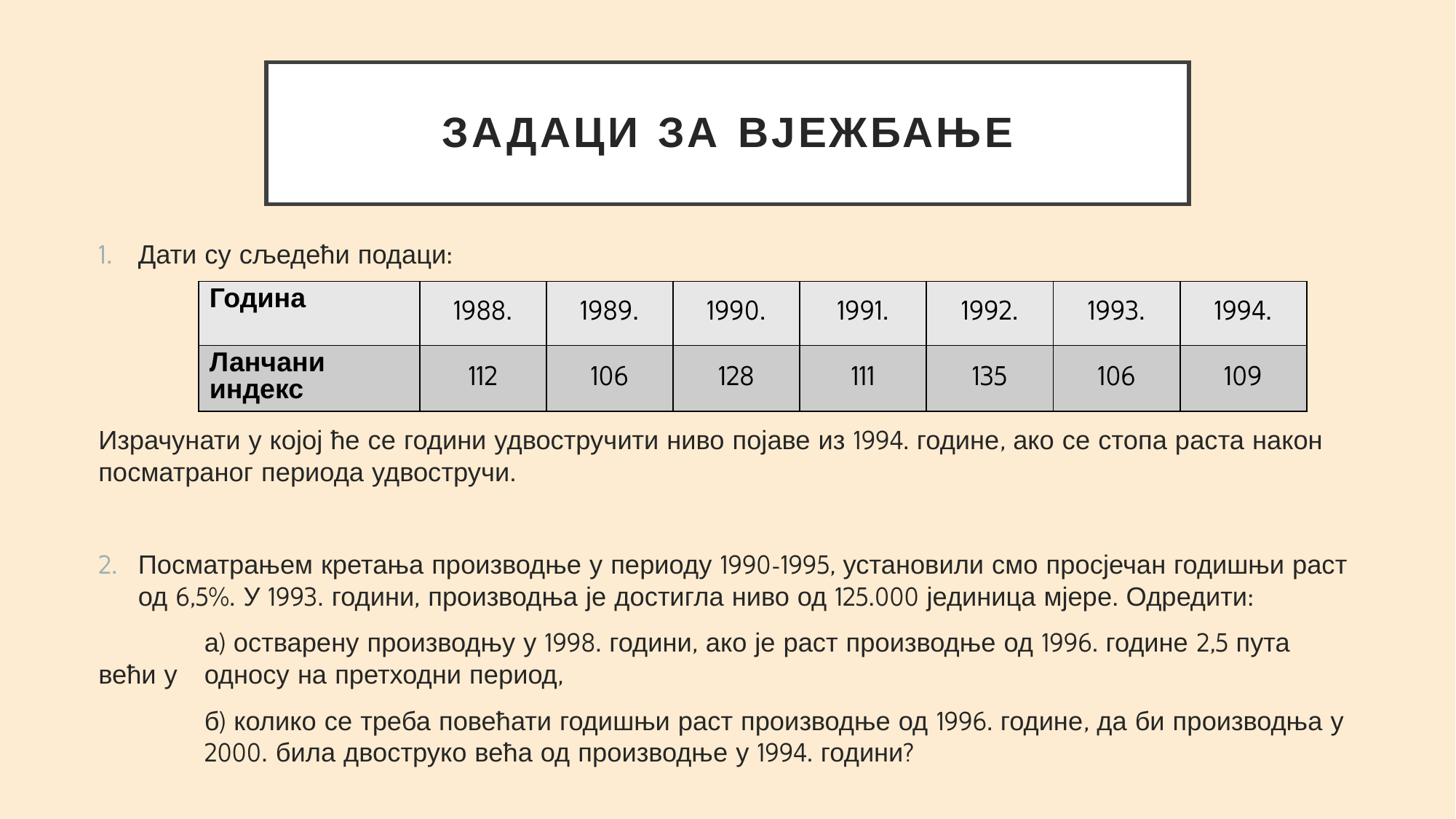

# ЗАДАЦИ ЗА ВЈЕЖБАЊЕ
Дати су сљедећи подаци:

Израчунати у којој ће се години удвостручити ниво појаве из 1994. године, ако се стопа раста након посматраног периода удвостручи.

Посматрањем кретања производње у периоду 1990-1995, установили смо просјечан годишњи раст од 6,5%. У 1993. години, производња је достигла ниво од 125.000 јединица мјере. Одредити:
	а) остварену производњу у 1998. години, ако је раст производње од 1996. године 2,5 пута већи у 	односу на претходни период,
	б) колико се треба повећати годишњи раст производње од 1996. године, да би производња у 	2000. била двоструко већа од производње у 1994. години?

| Година | 1988. | 1989. | 1990. | 1991. | 1992. | 1993. | 1994. |
| --- | --- | --- | --- | --- | --- | --- | --- |
| Ланчани индекс | 112 | 106 | 128 | 111 | 135 | 106 | 109 |